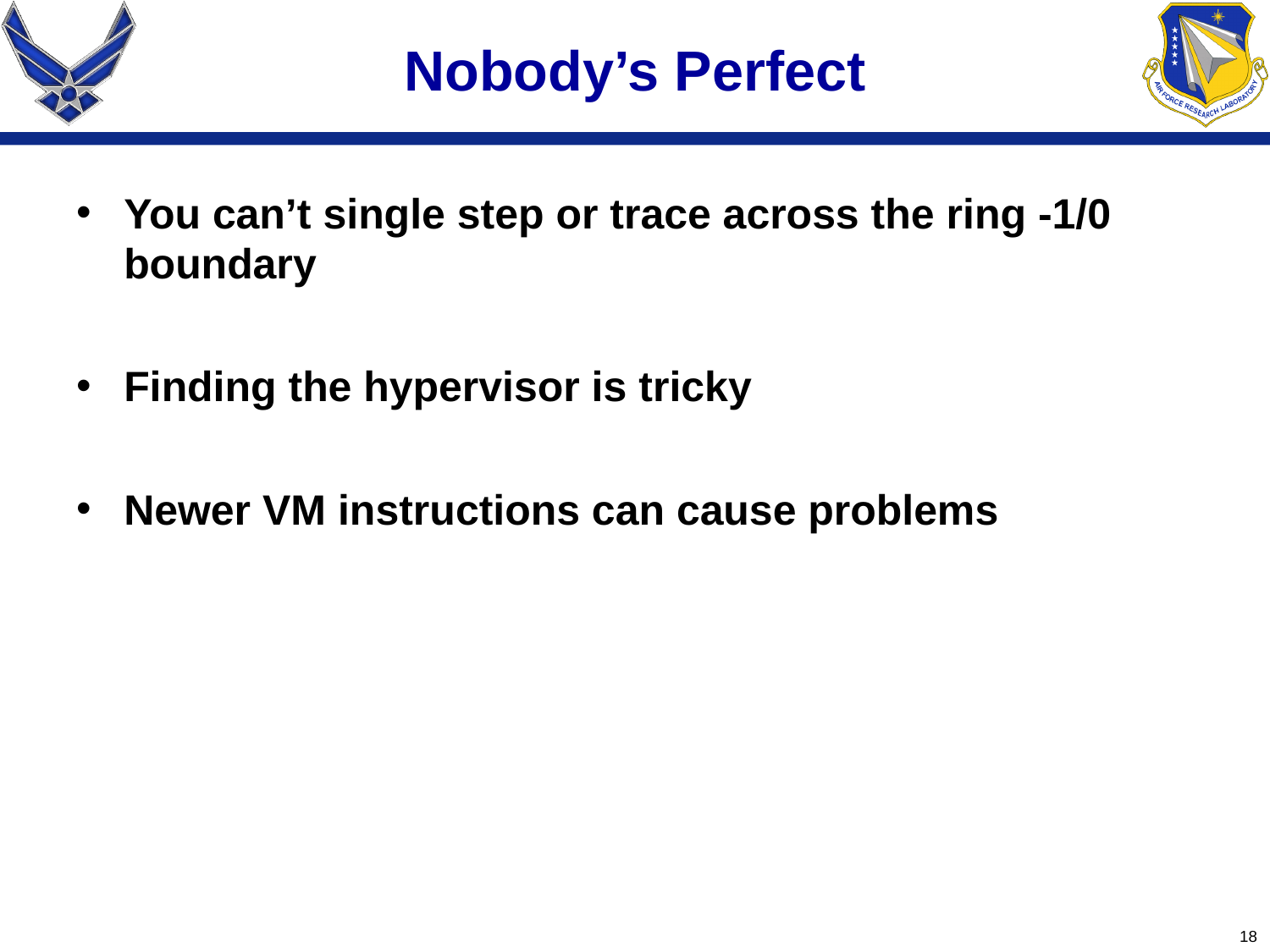

# Nobody’s Perfect
You can’t single step or trace across the ring -1/0 boundary

Finding the hypervisor is tricky

Newer VM instructions can cause problems